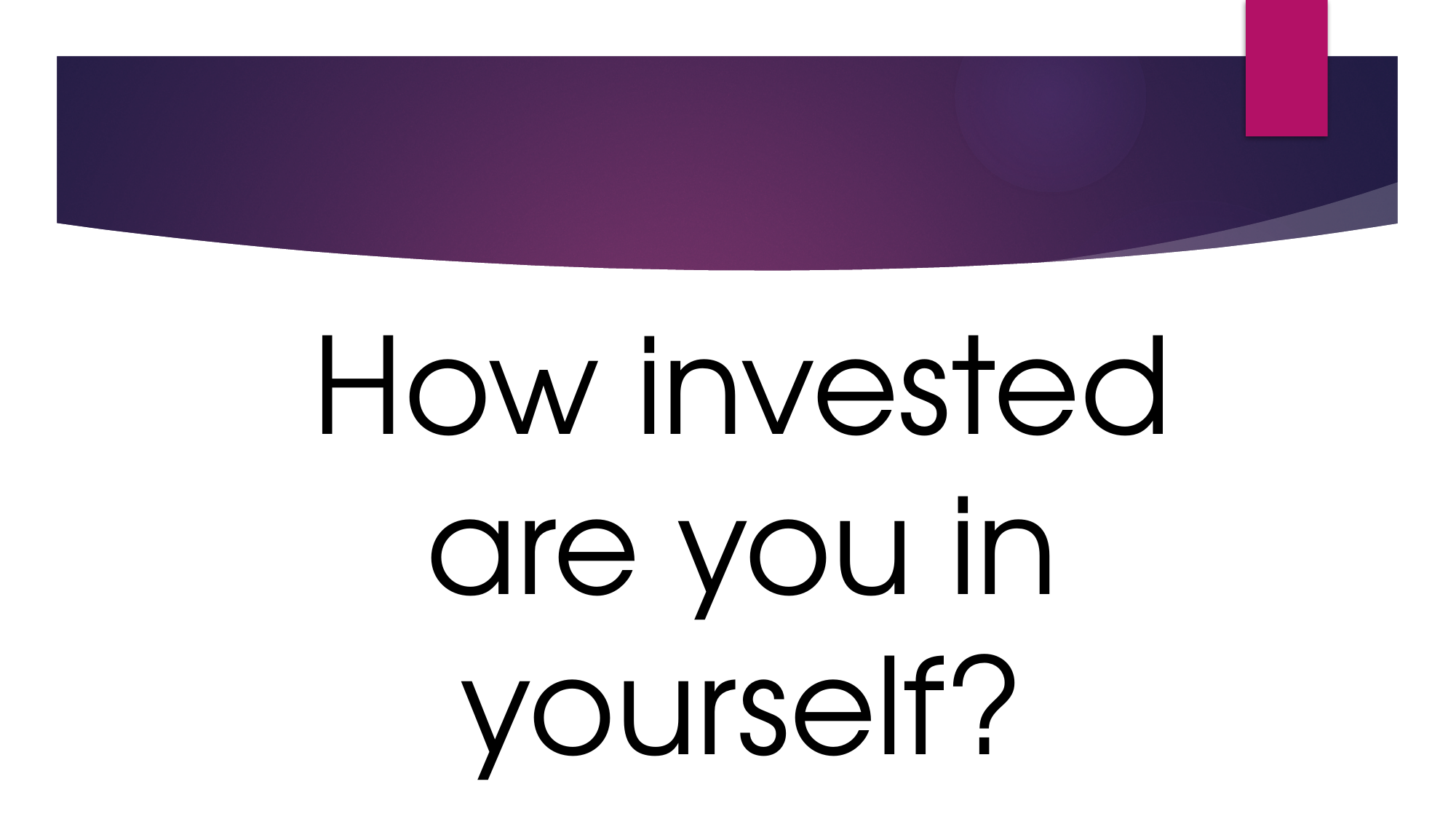

#
How invested are you in yourself?